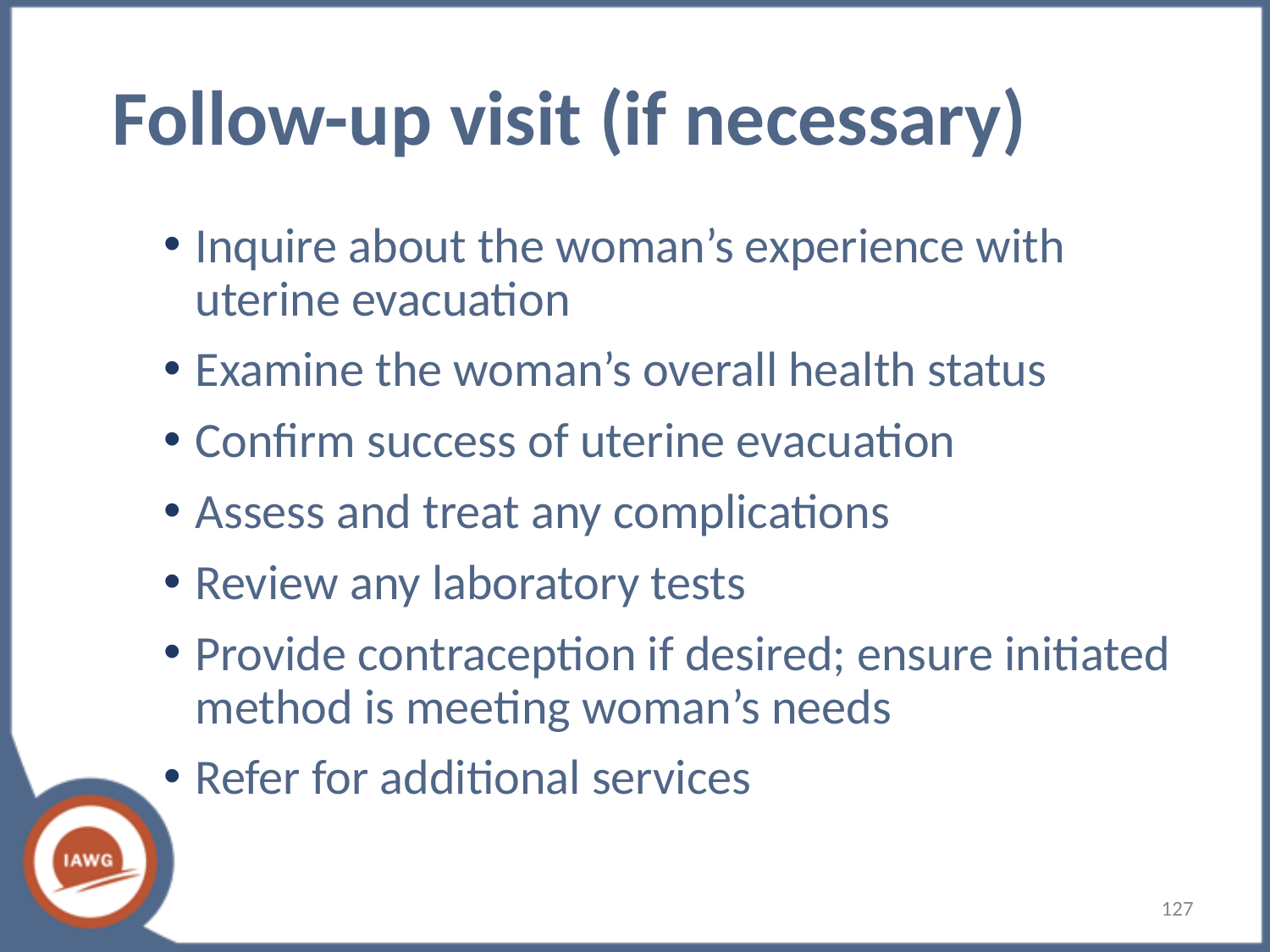

# Follow-up visit (if necessary)
Inquire about the woman’s experience with uterine evacuation
Examine the woman’s overall health status
Confirm success of uterine evacuation
Assess and treat any complications
Review any laboratory tests
Provide contraception if desired; ensure initiated method is meeting woman’s needs
Refer for additional services
127